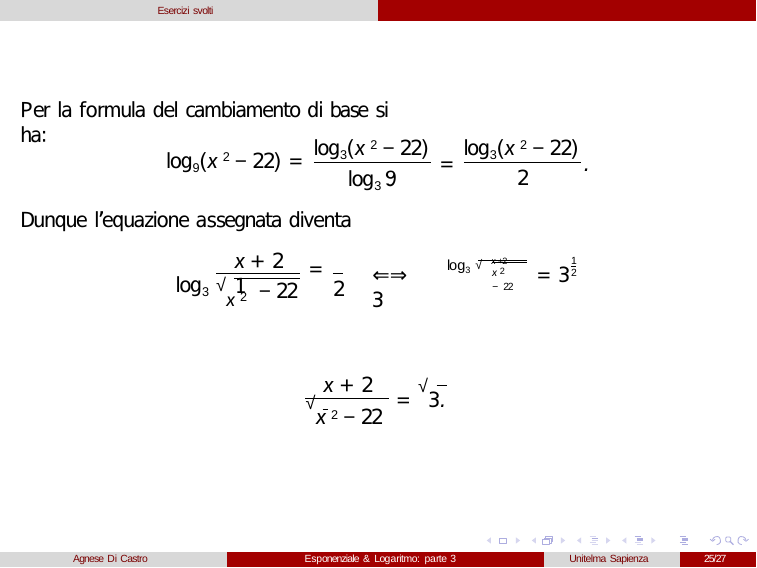

Esercizi svolti
Per la formula del cambiamento di base si ha:
log3(x 2 − 22)
log3(x 2 − 22)
log9(x 2 − 22) =
=
.

log3 9
2
Dunque l’equazione assegnata diventa
x + 2 	1
log3  √x +2
1
2

x 2 −22
log3  √x 2
=
2
⇐⇒	3
= 3

− 22

x + 2
 	= √3.

√x 2 − 22

Agnese Di Castro
Esponenziale & Logaritmo: parte 3
Unitelma Sapienza
25/27